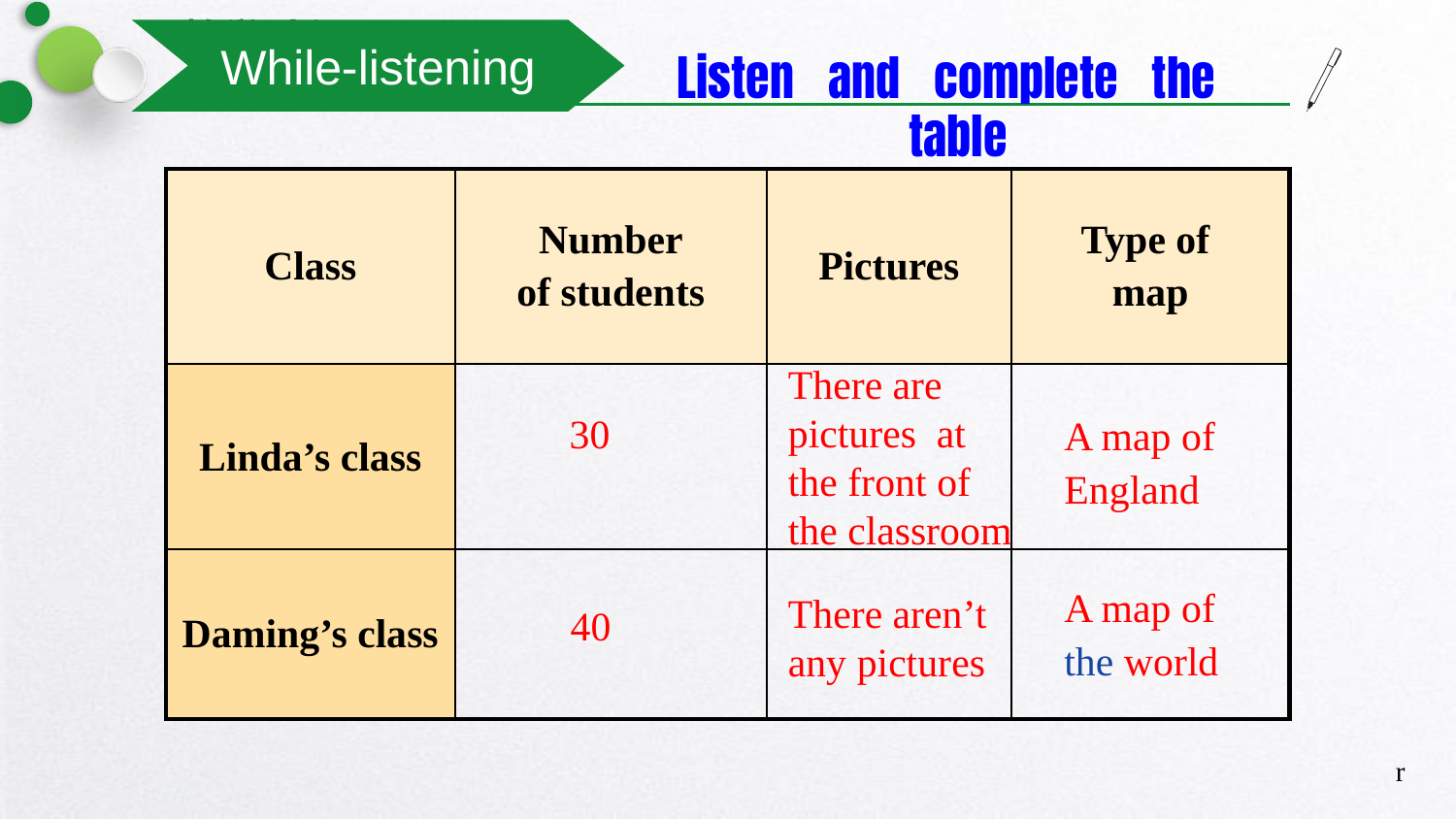

While-listening
Listen   and   complete   the   table
| Class | Number of students | Pictures | Type of map |
| --- | --- | --- | --- |
| Linda’s class |  |  |  |
| Daming’s class |  |  |  |
There are pictures  at the front of the classroom
A map of
England
30
A map of
the world
There aren’t any pictures
40
r